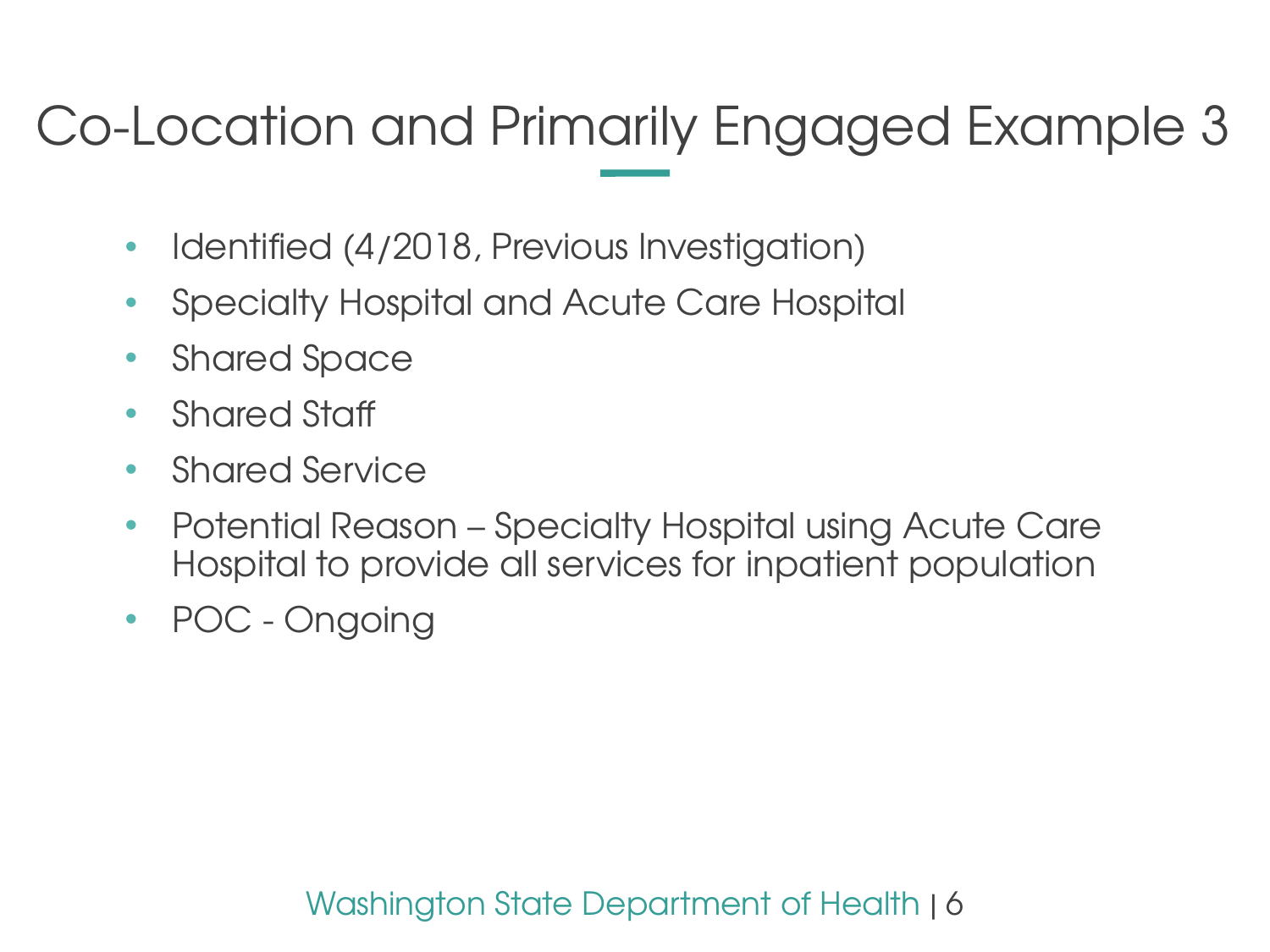

Co-Location and Primarily Engaged Example 3
Identified (4/2018, Previous Investigation)
Specialty Hospital and Acute Care Hospital
Shared Space
Shared Staff
Shared Service
Potential Reason – Specialty Hospital using Acute Care Hospital to provide all services for inpatient population
POC - Ongoing